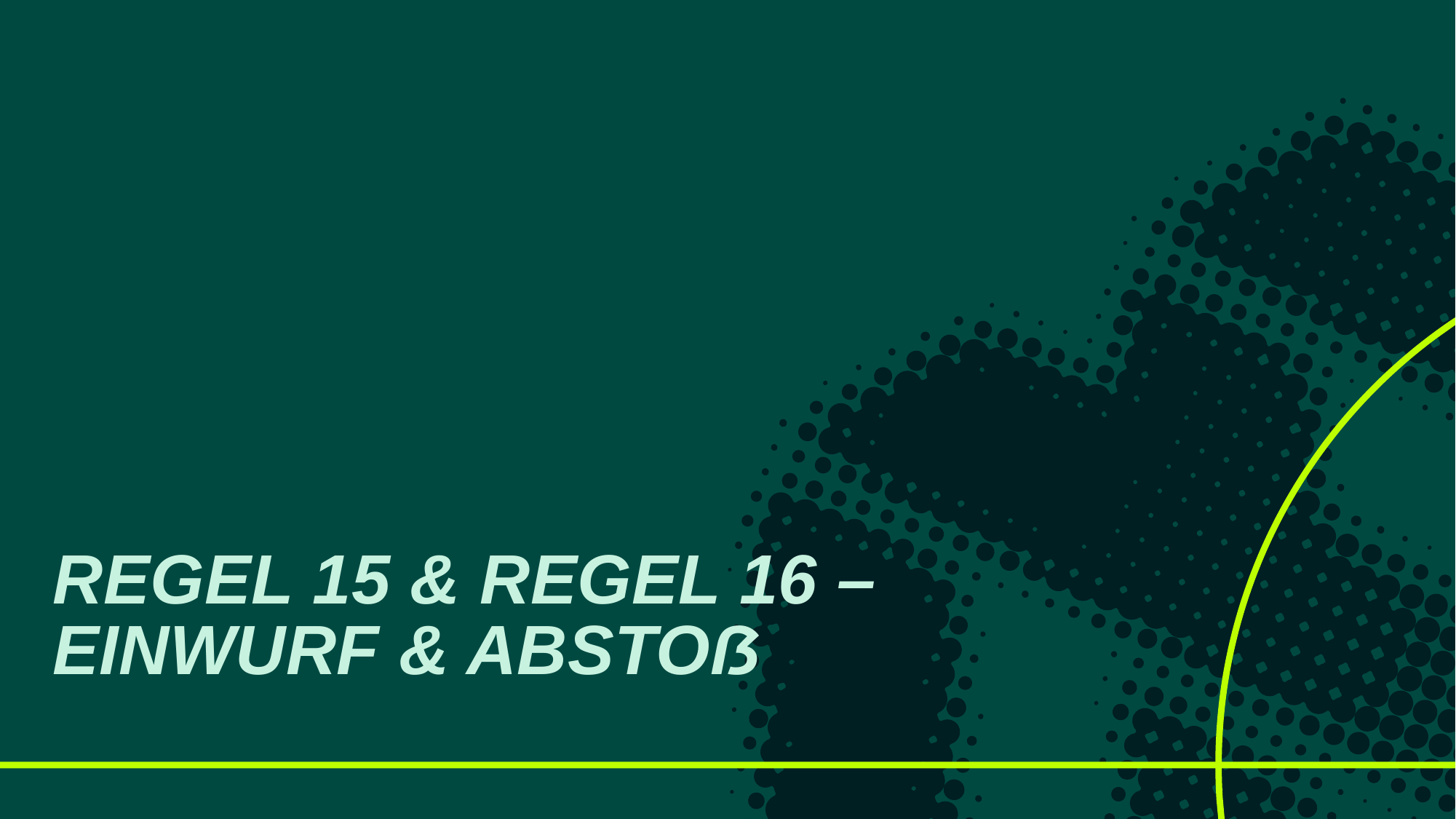

# Regel 15 & Regel 16 – Einwurf & Abstoß